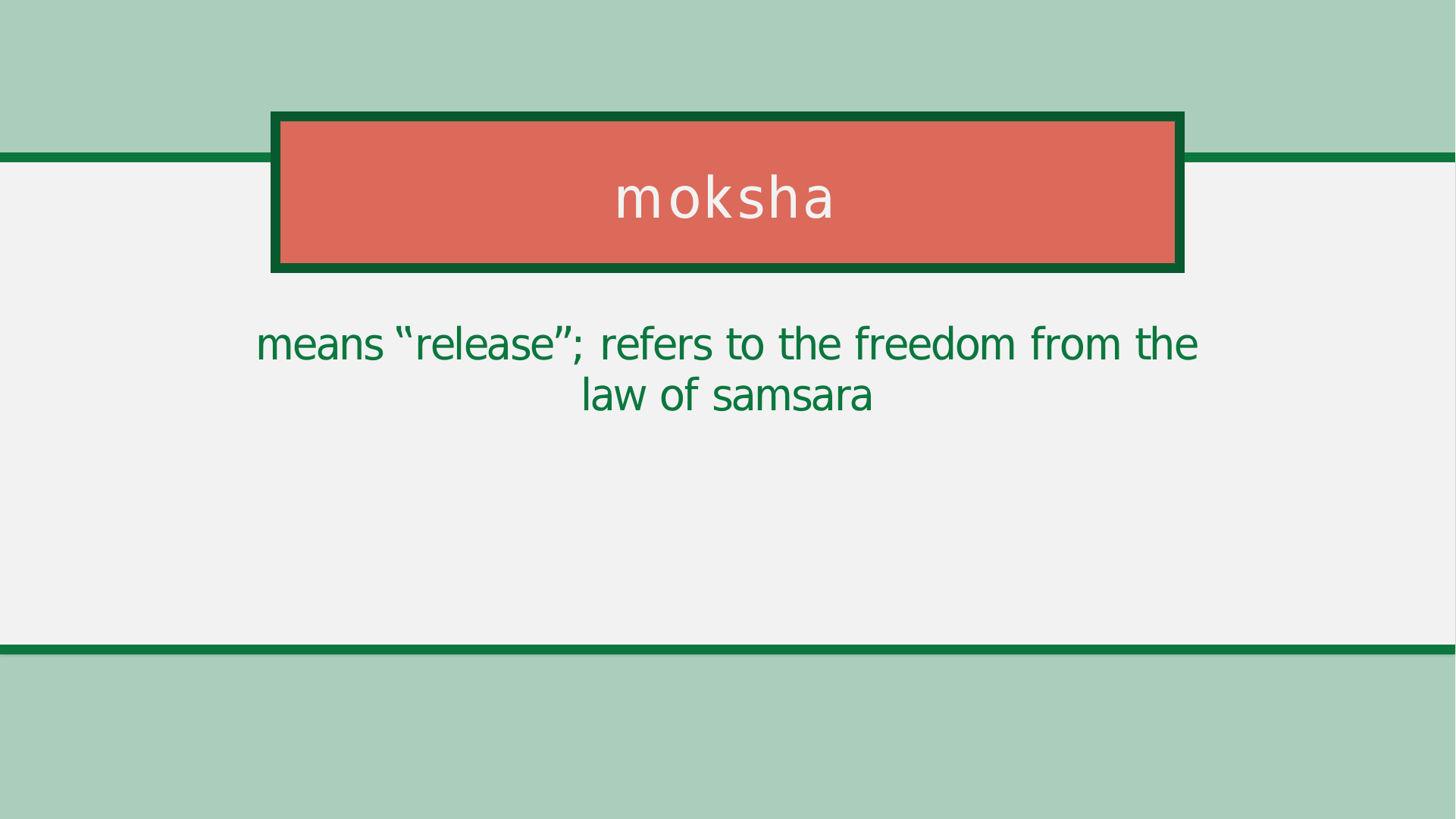

# moksha
means “release”; refers to the freedom from the law of samsara